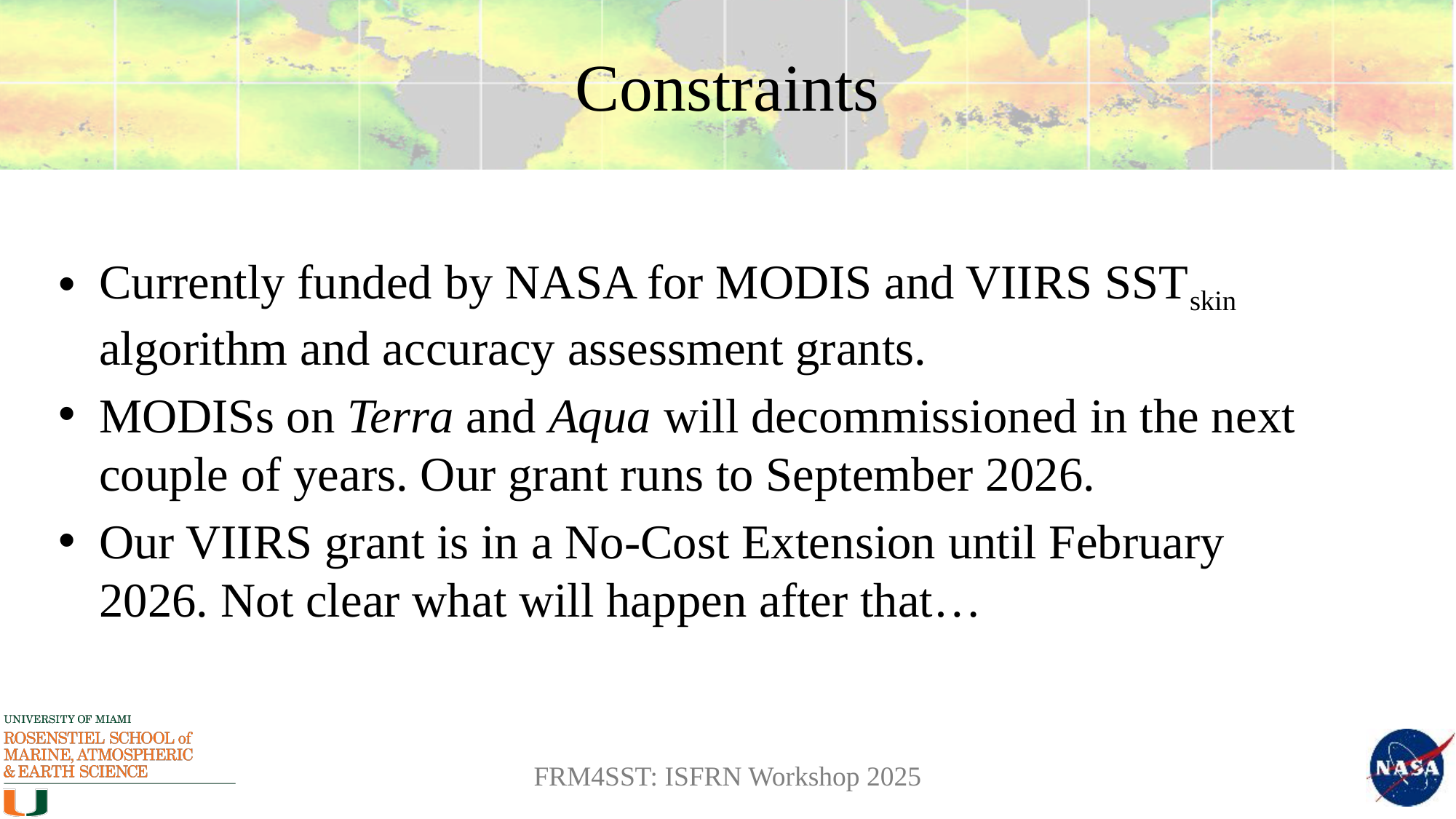

# Constraints
Currently funded by NASA for MODIS and VIIRS SSTskin algorithm and accuracy assessment grants.
MODISs on Terra and Aqua will decommissioned in the next couple of years. Our grant runs to September 2026.
Our VIIRS grant is in a No-Cost Extension until February 2026. Not clear what will happen after that…